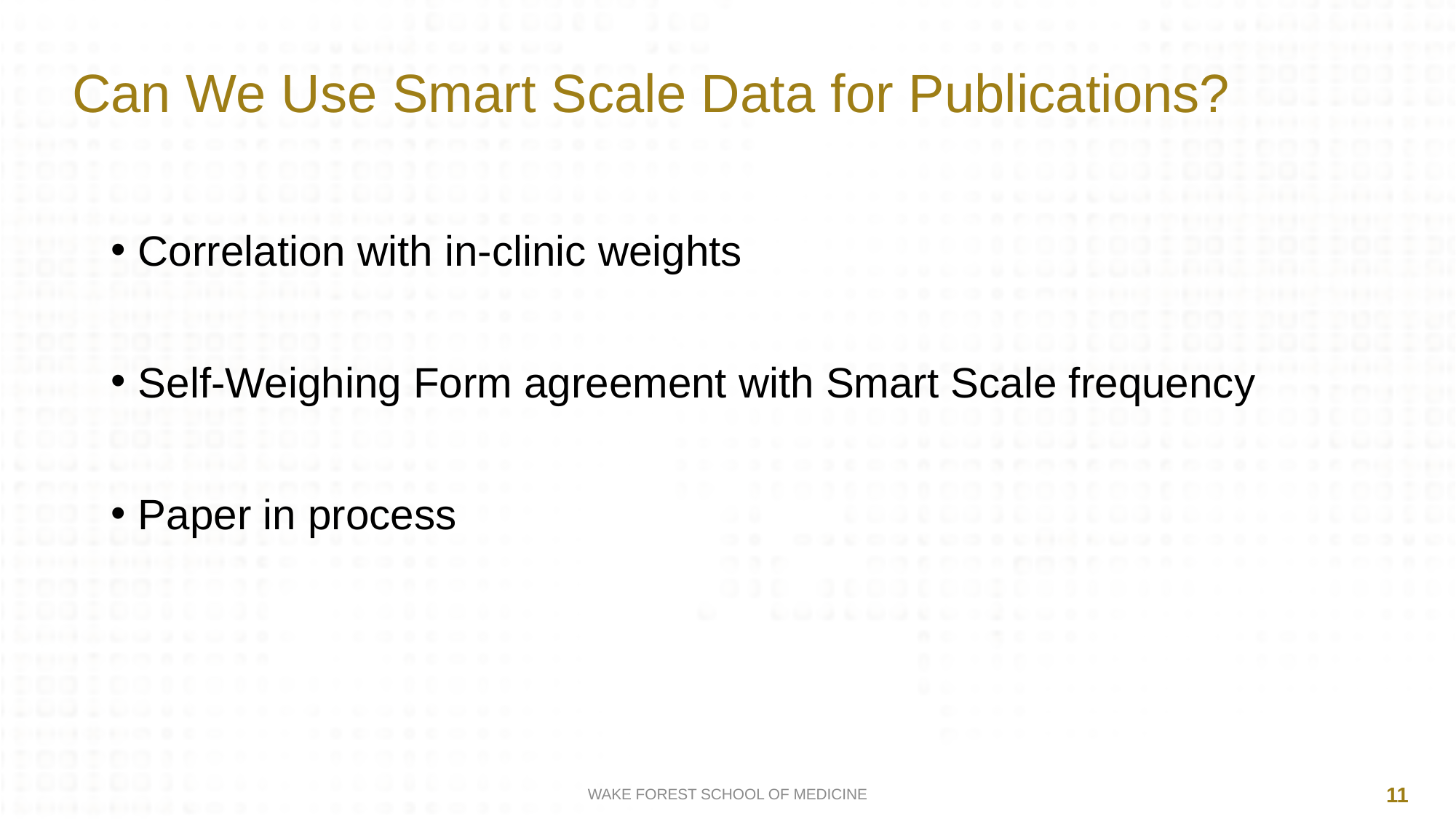

# Can We Use Smart Scale Data for Publications?
Correlation with in-clinic weights

Self-Weighing Form agreement with Smart Scale frequency

Paper in process
WAKE FOREST SCHOOL OF MEDICINE
11